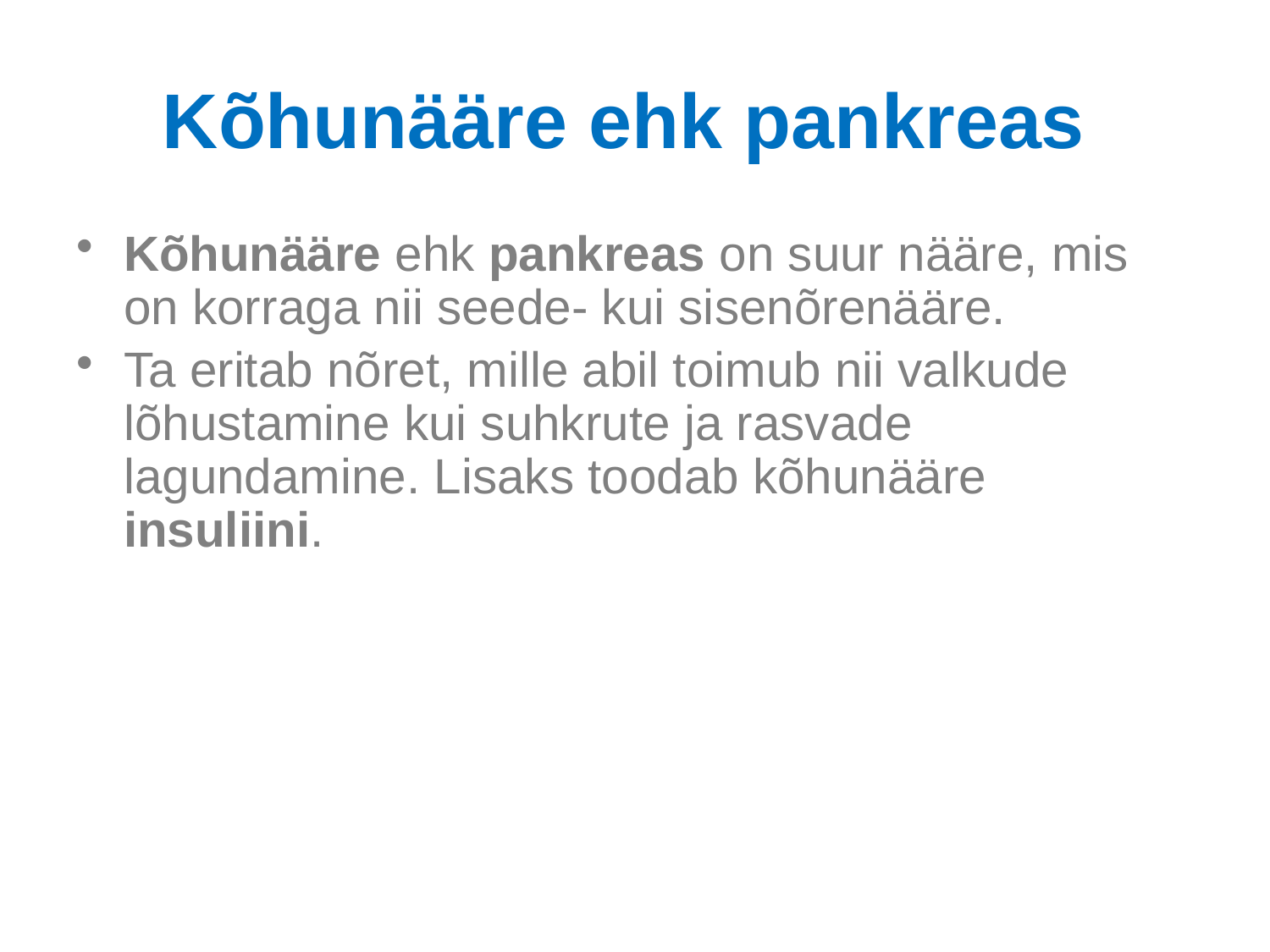

# Kõhunääre ehk pankreas
Kõhunääre ehk pankreas on suur nääre, mis on korraga nii seede- kui sisenõrenääre.
Ta eritab nõret, mille abil toimub nii valkude lõhustamine kui suhkrute ja rasvade lagundamine. Lisaks toodab kõhunääre insuliini.